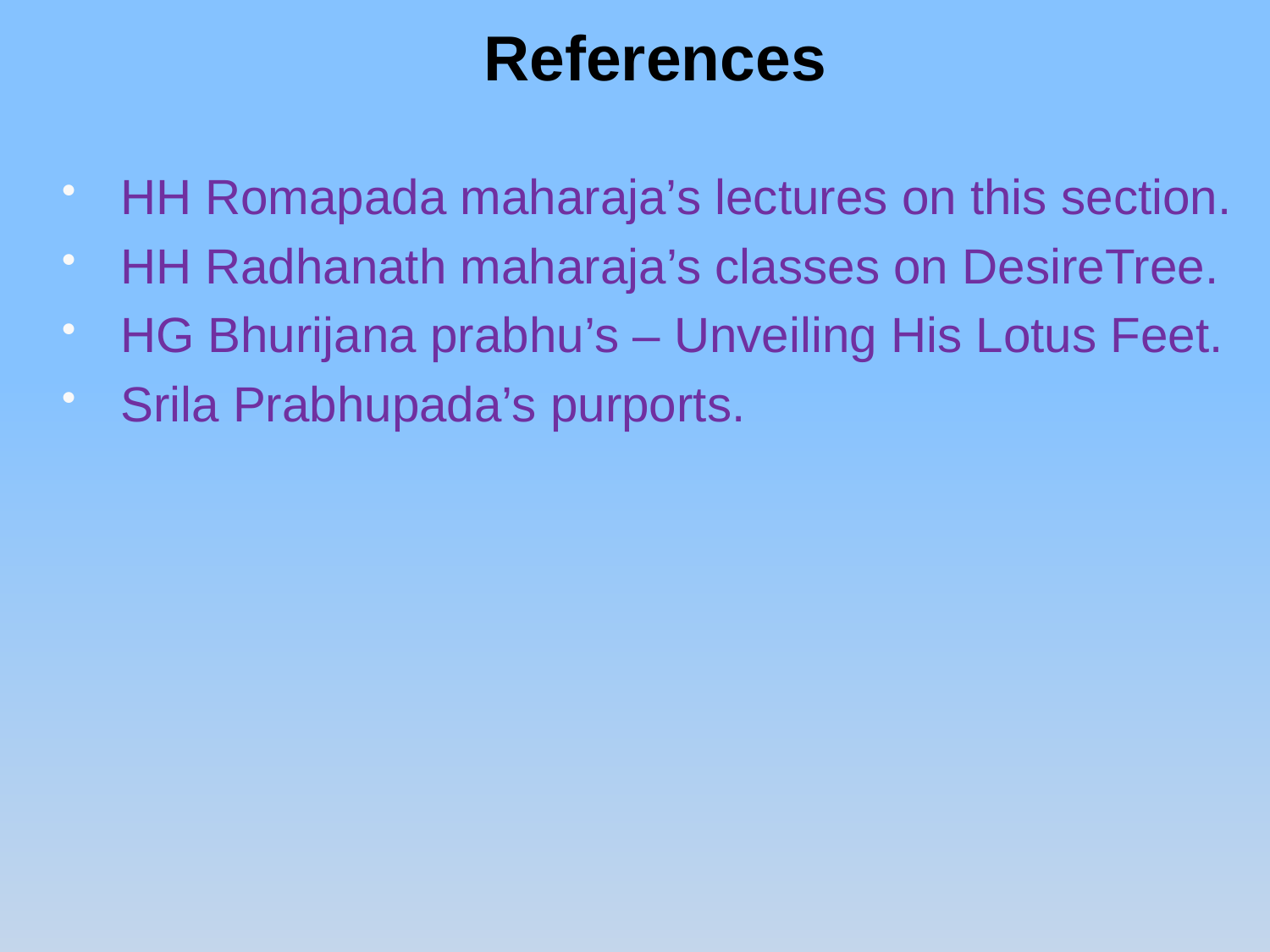

References
HH Romapada maharaja’s lectures on this section.
HH Radhanath maharaja’s classes on DesireTree.
HG Bhurijana prabhu’s – Unveiling His Lotus Feet.
Srila Prabhupada’s purports.